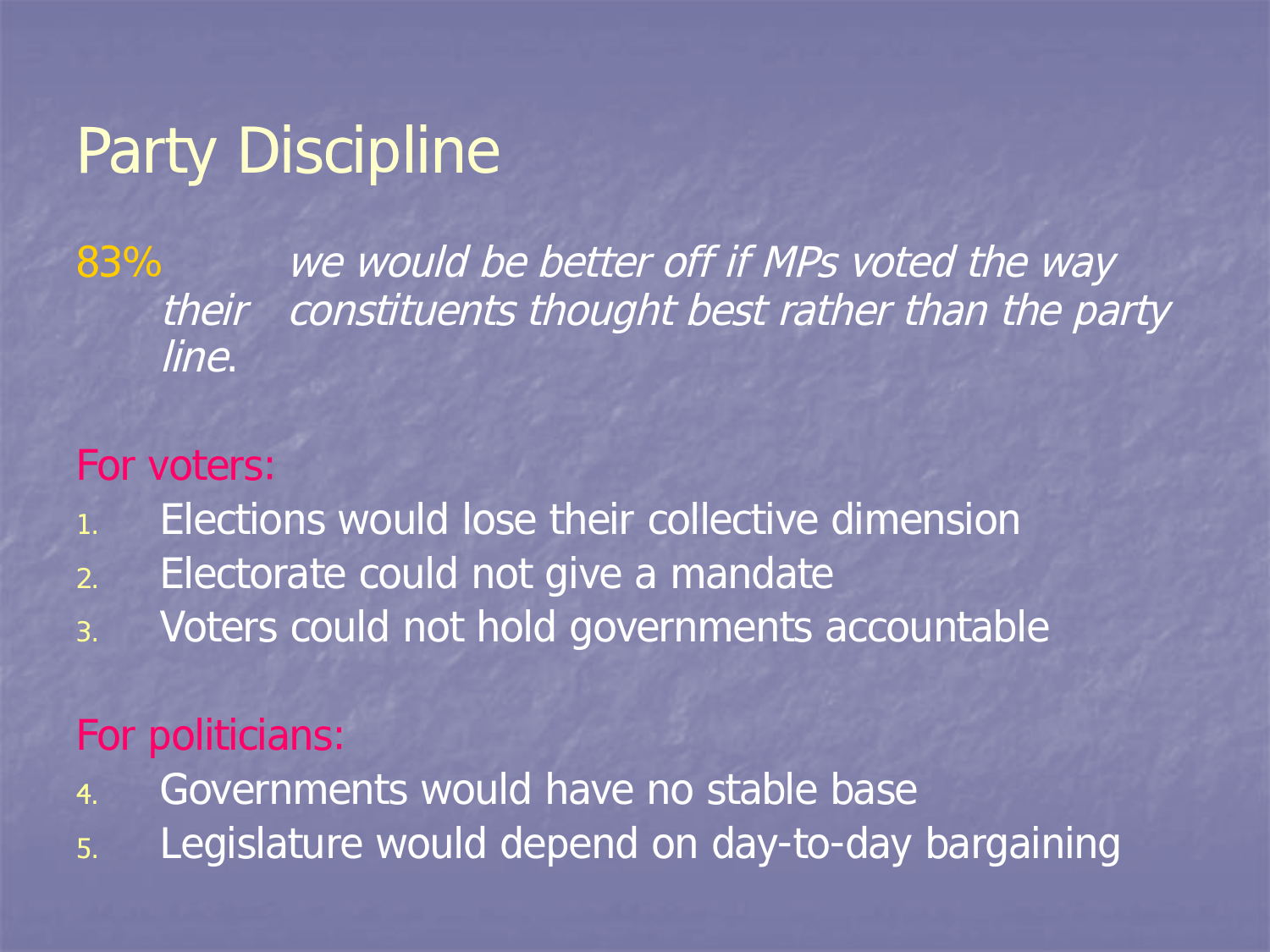

# Party Discipline
83%	we would be better off if MPs voted the way their 	constituents thought best rather than the party line.

For voters:
Elections would lose their collective dimension
Electorate could not give a mandate
Voters could not hold governments accountable

For politicians:
Governments would have no stable base
Legislature would depend on day-to-day bargaining